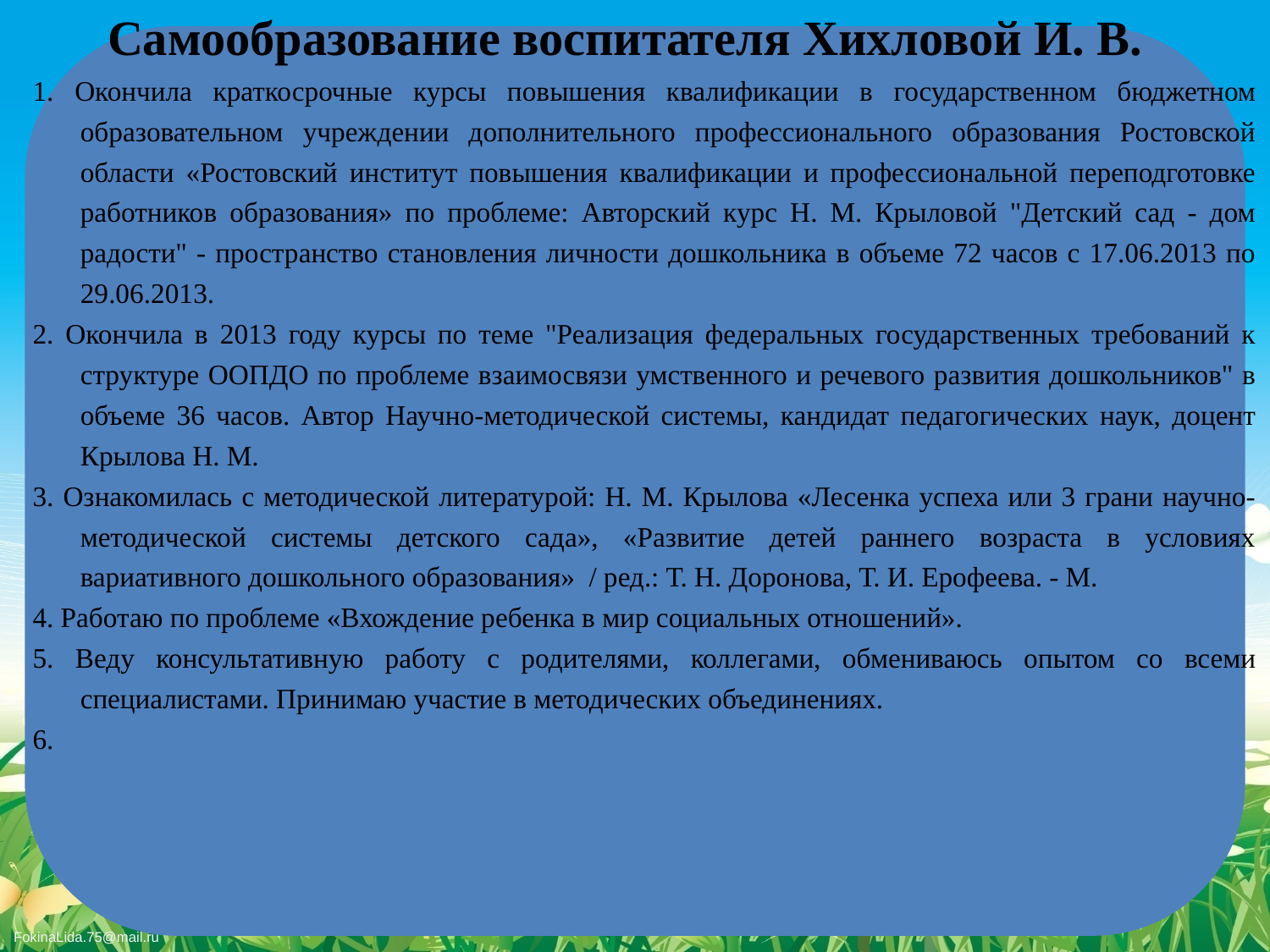

# Самообразование воспитателя Хихловой И. В.
1. Окончила краткосрочные курсы повышения квалификации в государственном бюджетном образовательном учреждении дополнительного профессионального образования Ростовской области «Ростовский институт повышения квалификации и профессиональной переподготовке работников образования» по проблеме: Авторский курс Н. М. Крыловой "Детский сад - дом радости" - пространство становления личности дошкольника в объеме 72 часов с 17.06.2013 по 29.06.2013.
2. Окончила в 2013 году курсы по теме "Реализация федеральных государственных требований к структуре ООПДО по проблеме взаимосвязи умственного и речевого развития дошкольников" в объеме 36 часов. Автор Научно-методической системы, кандидат педагогических наук, доцент Крылова Н. М.
3. Ознакомилась с методической литературой: Н. М. Крылова «Лесенка успеха или 3 грани научно-методической системы детского сада», «Развитие детей раннего возраста в условиях вариативного дошкольного образования»  / ред.: Т. Н. Доронова, Т. И. Ерофеева. - М.
4. Работаю по проблеме «Вхождение ребенка в мир социальных отношений».
5. Веду консультативную работу с родителями, коллегами, обмениваюсь опытом со всеми специалистами. Принимаю участие в методических объединениях.
6.